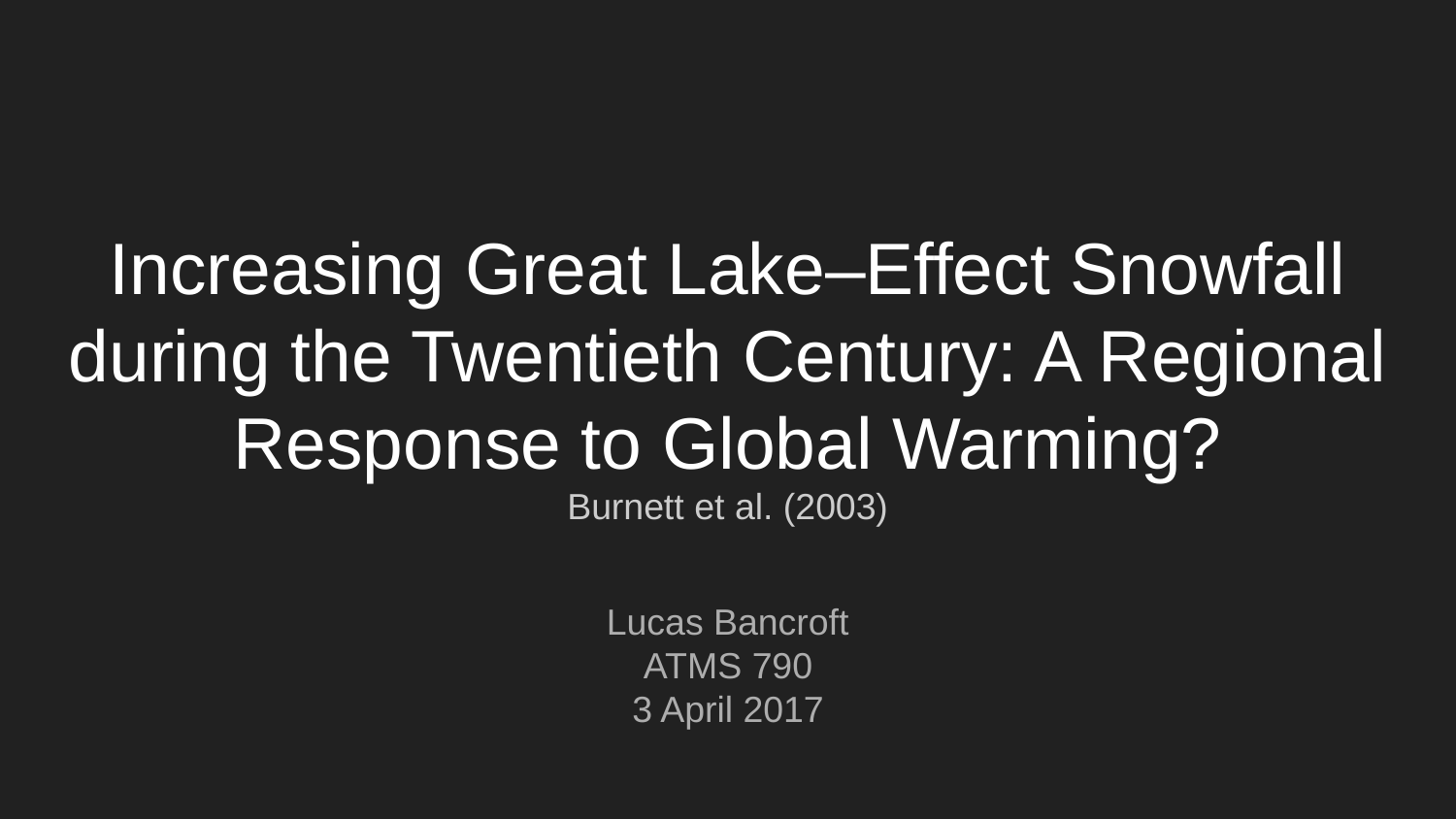

# Increasing Great Lake–Effect Snowfall during the Twentieth Century: A Regional Response to Global Warming?
Burnett et al. (2003)
Lucas Bancroft
ATMS 790
3 April 2017